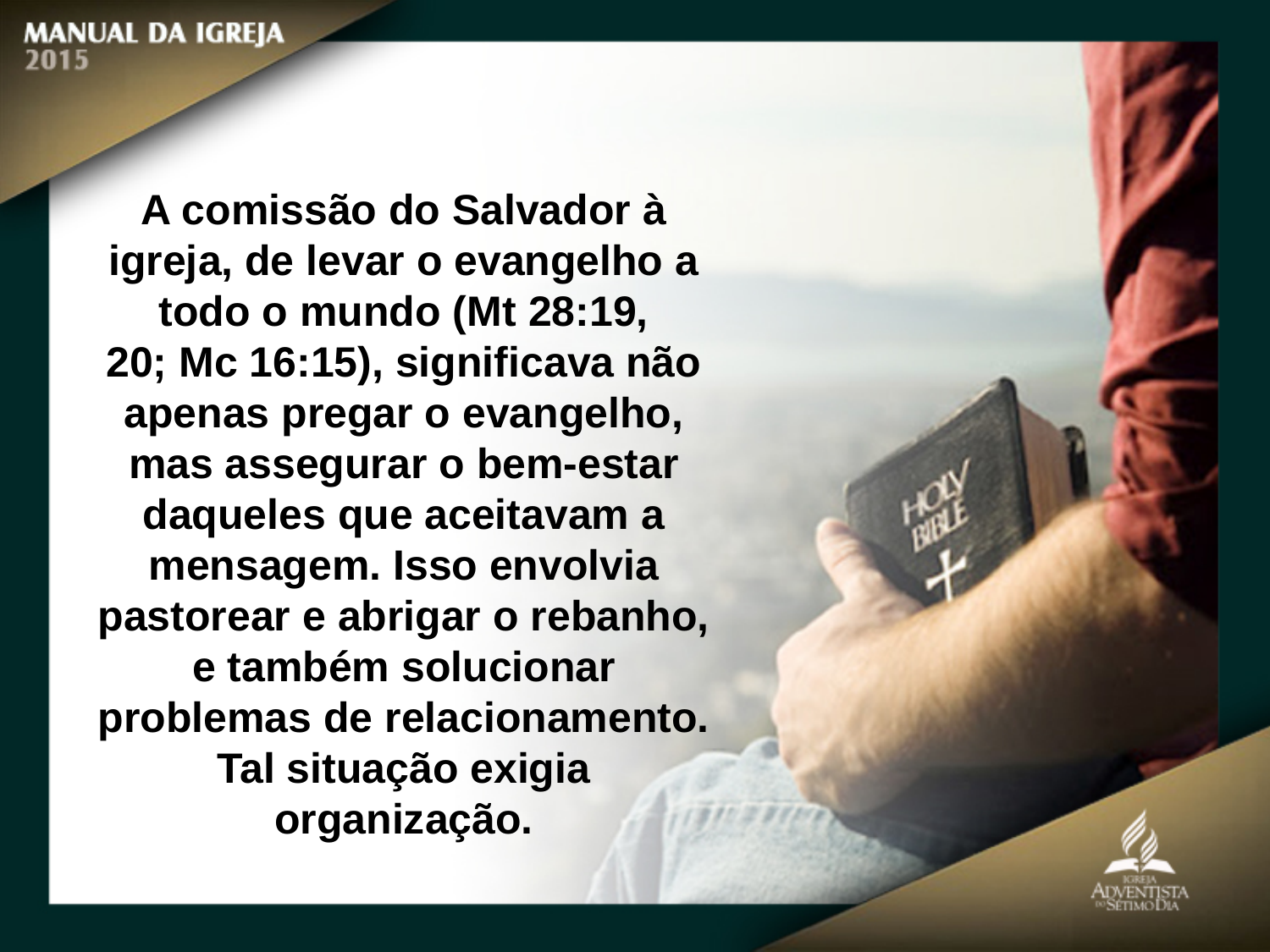

A comissão do Salvador à igreja, de levar o evangelho a todo o mundo (Mt 28:19,
20; Mc 16:15), significava não apenas pregar o evangelho, mas assegurar o bem-estar
daqueles que aceitavam a mensagem. Isso envolvia pastorear e abrigar o rebanho, e também solucionar problemas de relacionamento. Tal situação exigia organização.